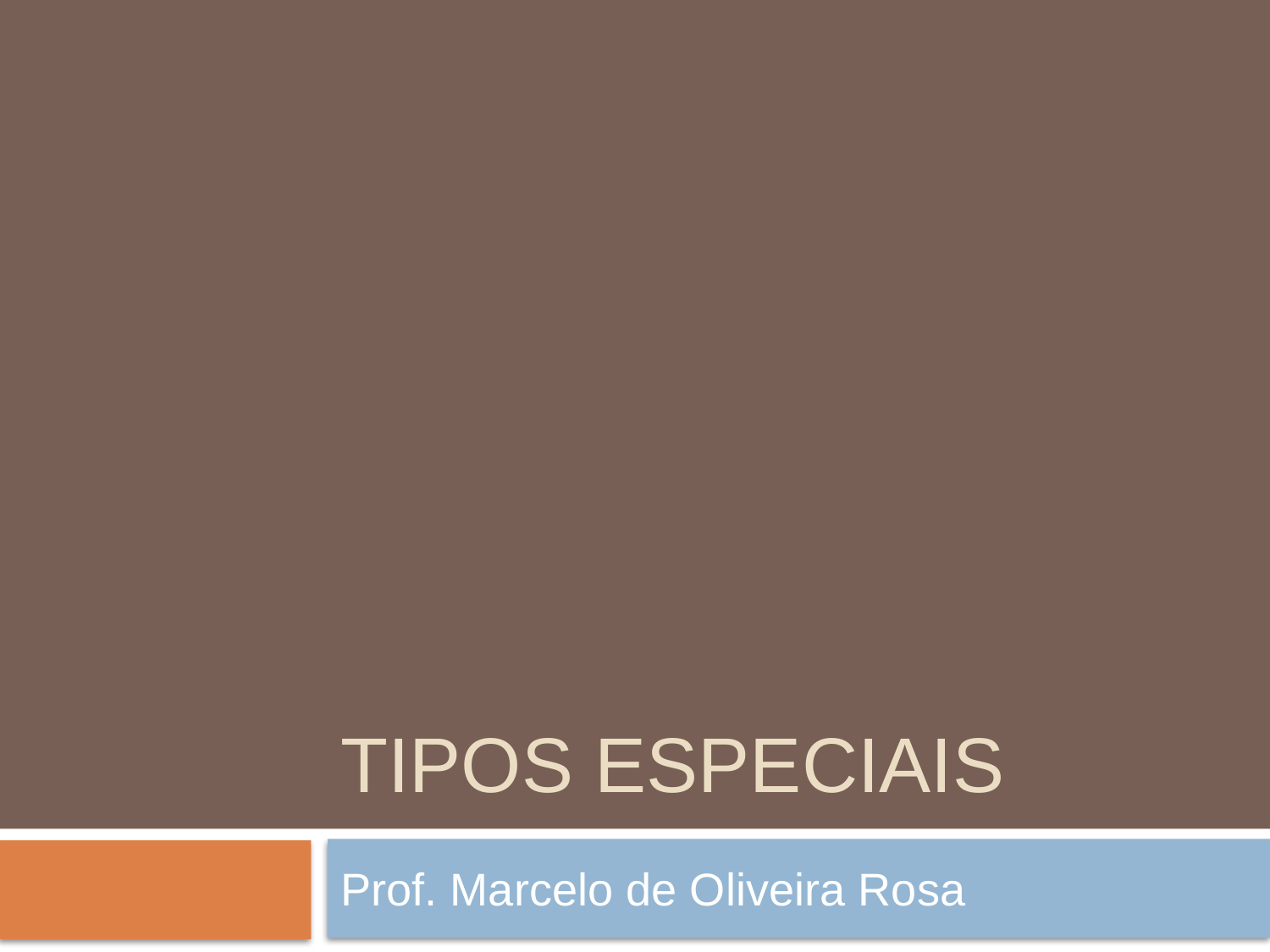

# Tipos Especiais
Prof. Marcelo de Oliveira Rosa